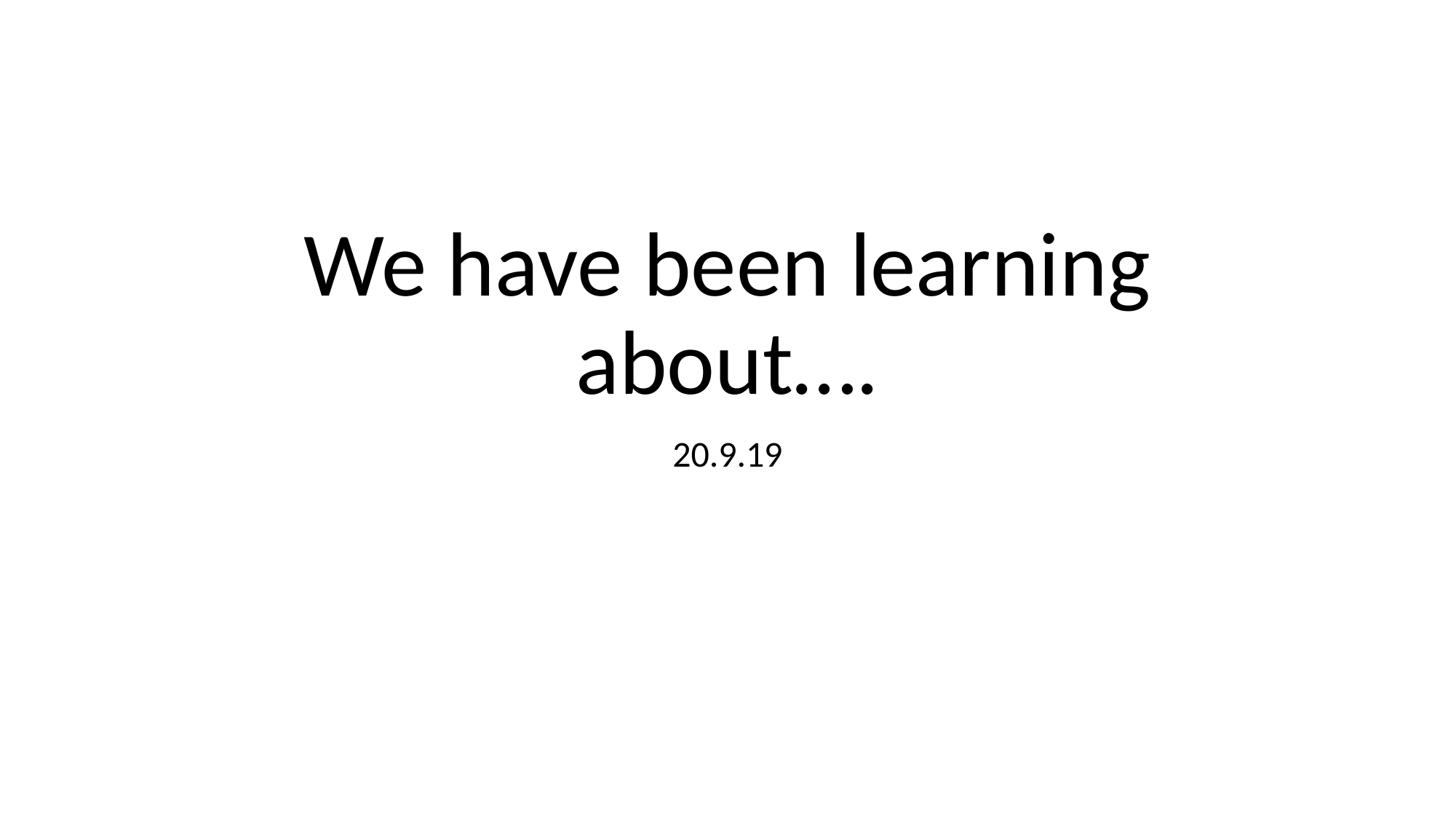

# We have been learning about….
20.9.19